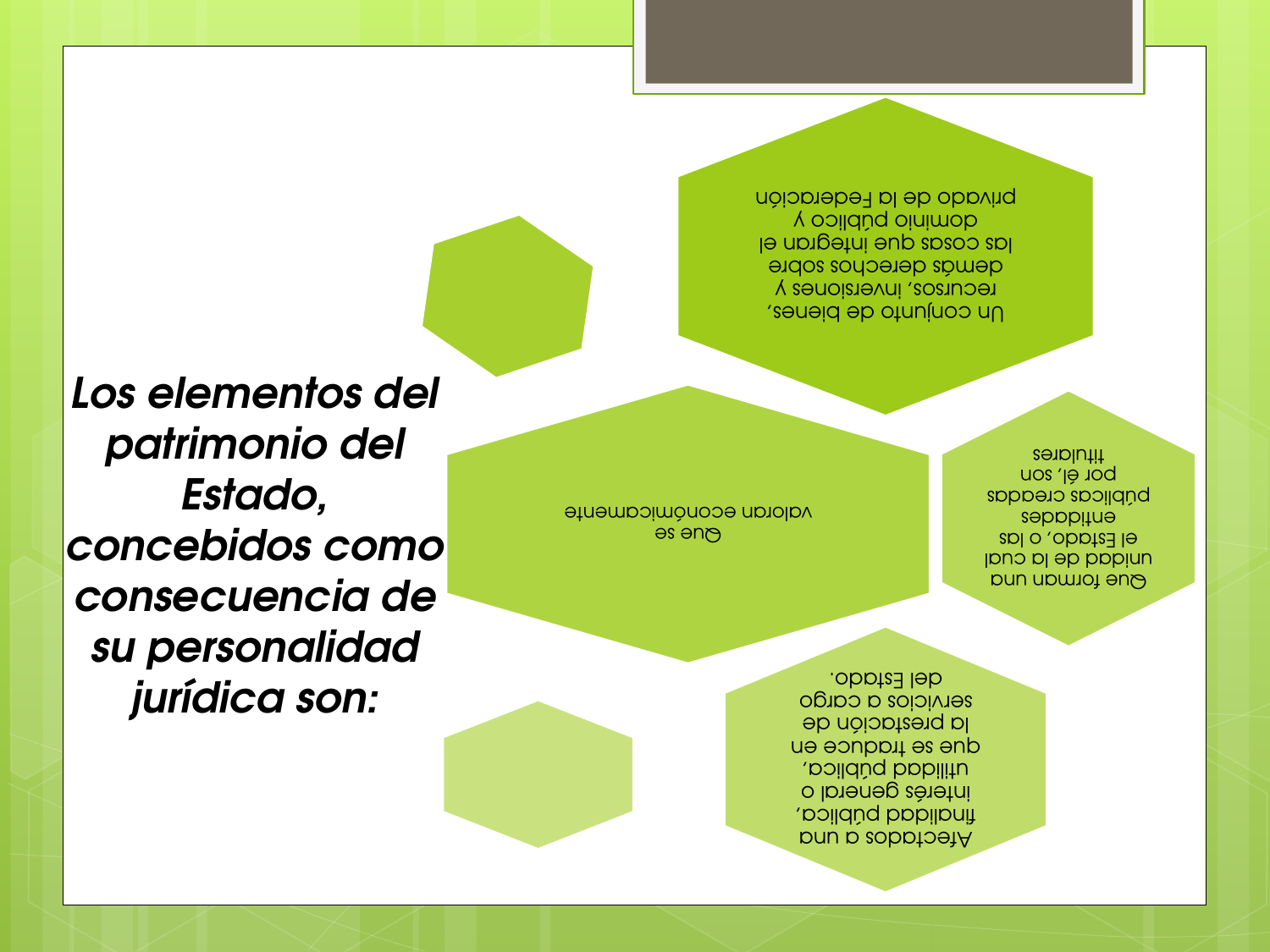

Un conjunto de bienes, recursos, inversiones y demás derechos sobre las cosas que integran el dominio público y privado de la Federación

Que se valoran económicamente

Que forman una unidad de la cual el Estado, o las entidades públicas creadas por él, son titulares
Afectados a una finalidad pública, interés general o utilidad pública, que se traduce en la prestación de servicios a cargo del Estado.

# Los elementos del patrimonio del Estado, concebidos como consecuencia de su personalidad jurídica son: